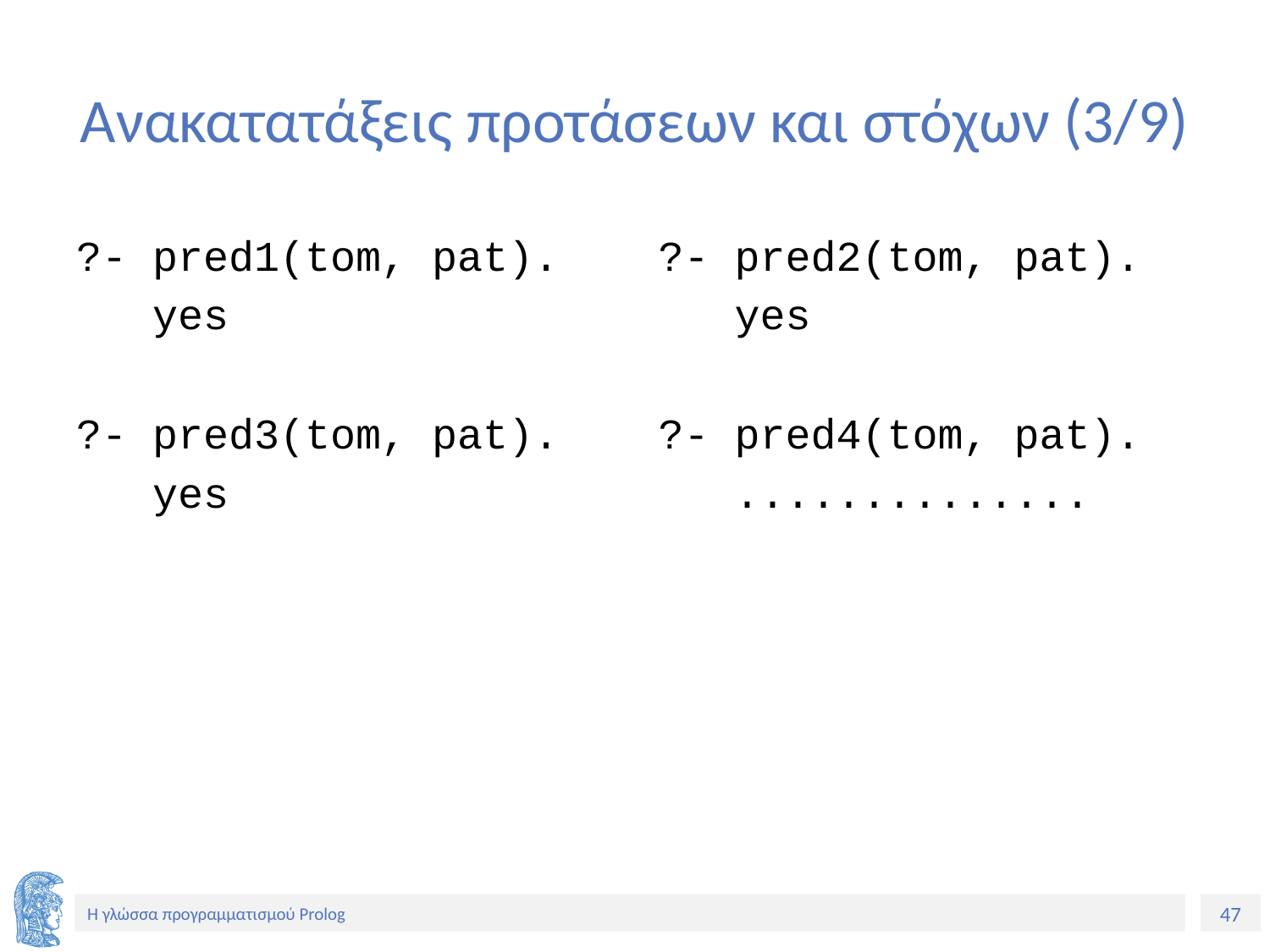

# Ανακατατάξεις προτάσεων και στόχων (3/9)
?- pred1(tom, pat).
   yes

?- pred3(tom, pat).
   yes
?- pred2(tom, pat).
   yes

?- pred4(tom, pat).
   ..............